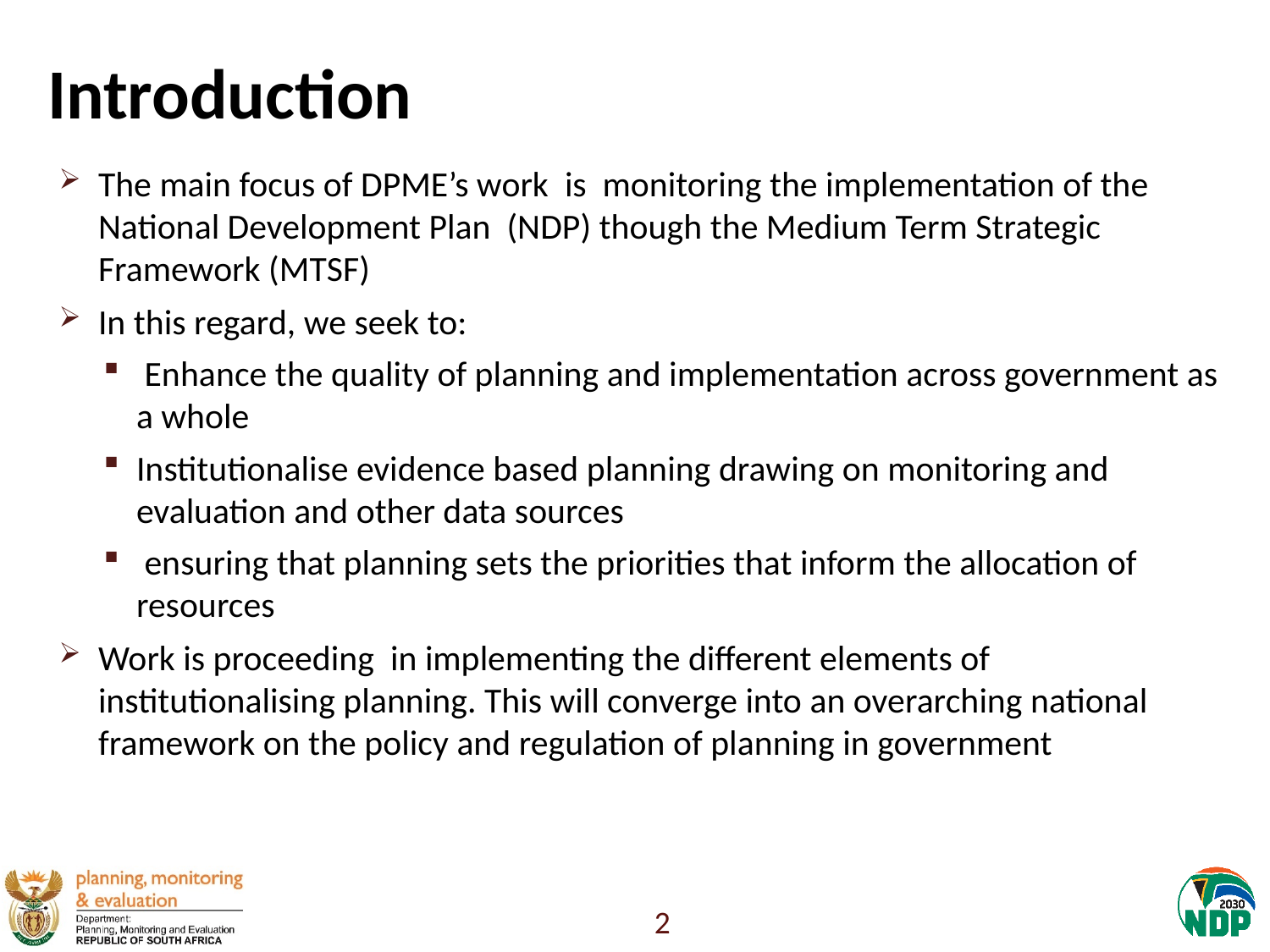

# Introduction
The main focus of DPME’s work  is  monitoring the implementation of the National Development Plan  (NDP) though the Medium Term Strategic Framework (MTSF)
In this regard, we seek to:
 Enhance the quality of planning and implementation across government as a whole
Institutionalise evidence based planning drawing on monitoring and evaluation and other data sources
 ensuring that planning sets the priorities that inform the allocation of resources
Work is proceeding  in implementing the different elements of institutionalising planning. This will converge into an overarching national framework on the policy and regulation of planning in government
2